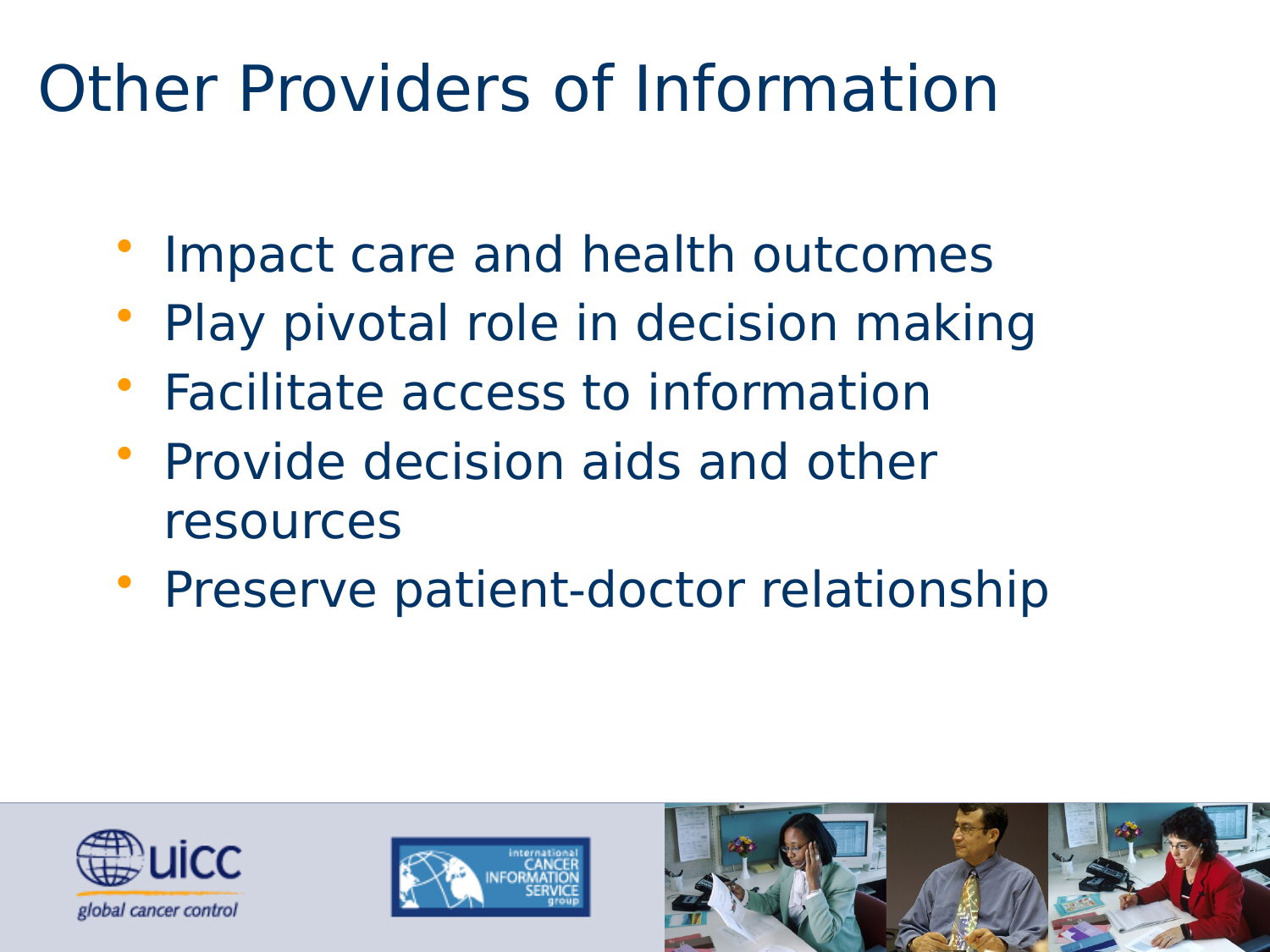

# Other Providers of Information
Impact care and health outcomes
Play pivotal role in decision making
Facilitate access to information
Provide decision aids and other resources
Preserve patient-doctor relationship